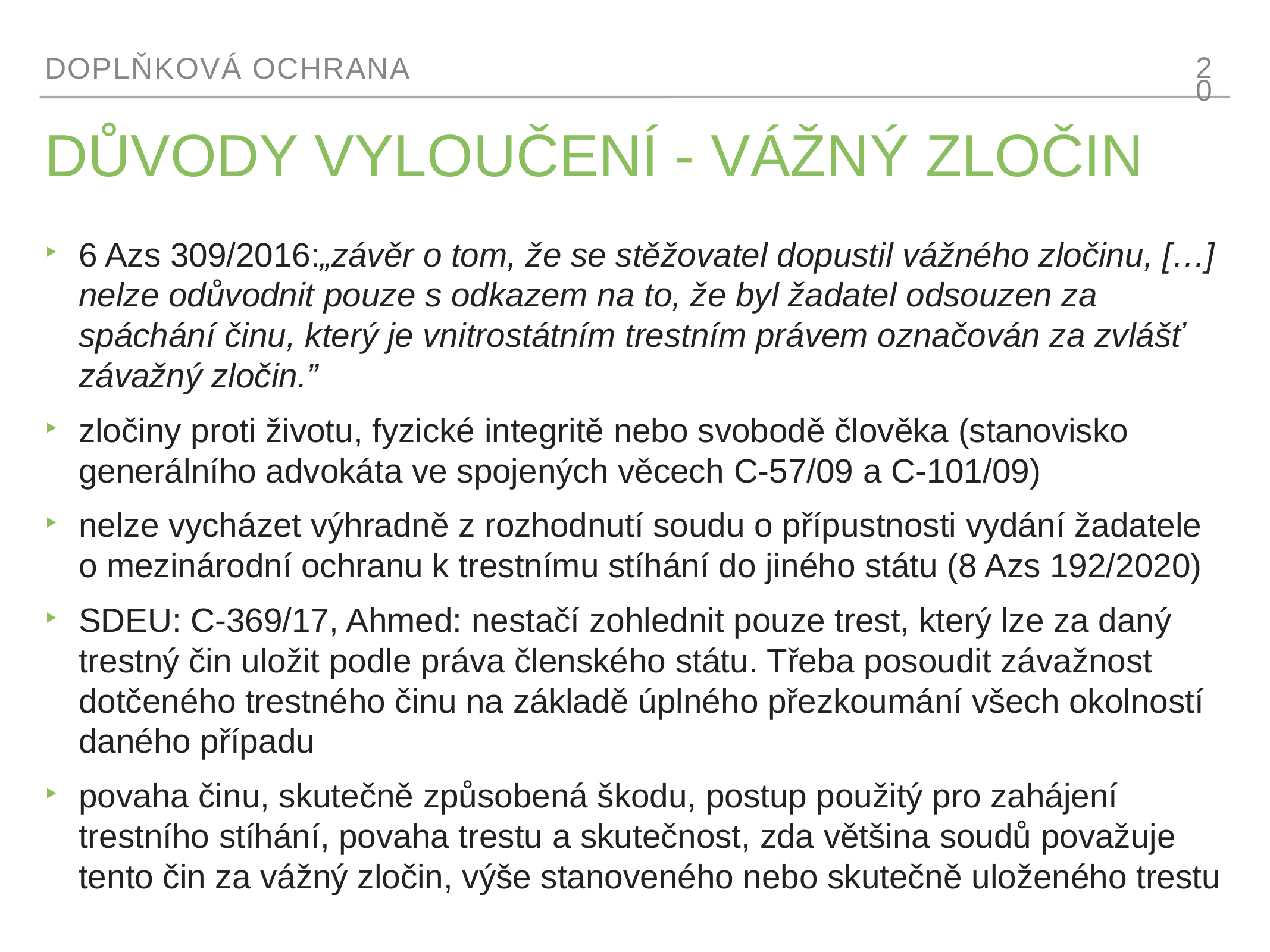

Doplňková ochrana
20
# důvody Vyloučení - vážný zločin
6 Azs 309/2016:„závěr o tom, že se stěžovatel dopustil vážného zločinu, […] nelze odůvodnit pouze s odkazem na to, že byl žadatel odsouzen za spáchání činu, který je vnitrostátním trestním právem označován za zvlášť závažný zločin.”
zločiny proti životu, fyzické integritě nebo svobodě člověka (stanovisko generálního advokáta ve spojených věcech C-57/09 a C-101/09)
nelze vycházet výhradně z rozhodnutí soudu o přípustnosti vydání žadatele o mezinárodní ochranu k trestnímu stíhání do jiného státu (8 Azs 192/2020)
SDEU: C‑369/17, Ahmed: nestačí zohlednit pouze trest, který lze za daný trestný čin uložit podle práva členského státu. Třeba posoudit závažnost dotčeného trestného činu na základě úplného přezkoumání všech okolností daného případu
povaha činu, skutečně způsobená škodu, postup použitý pro zahájení trestního stíhání, povaha trestu a skutečnost, zda většina soudů považuje tento čin za vážný zločin, výše stanoveného nebo skutečně uloženého trestu